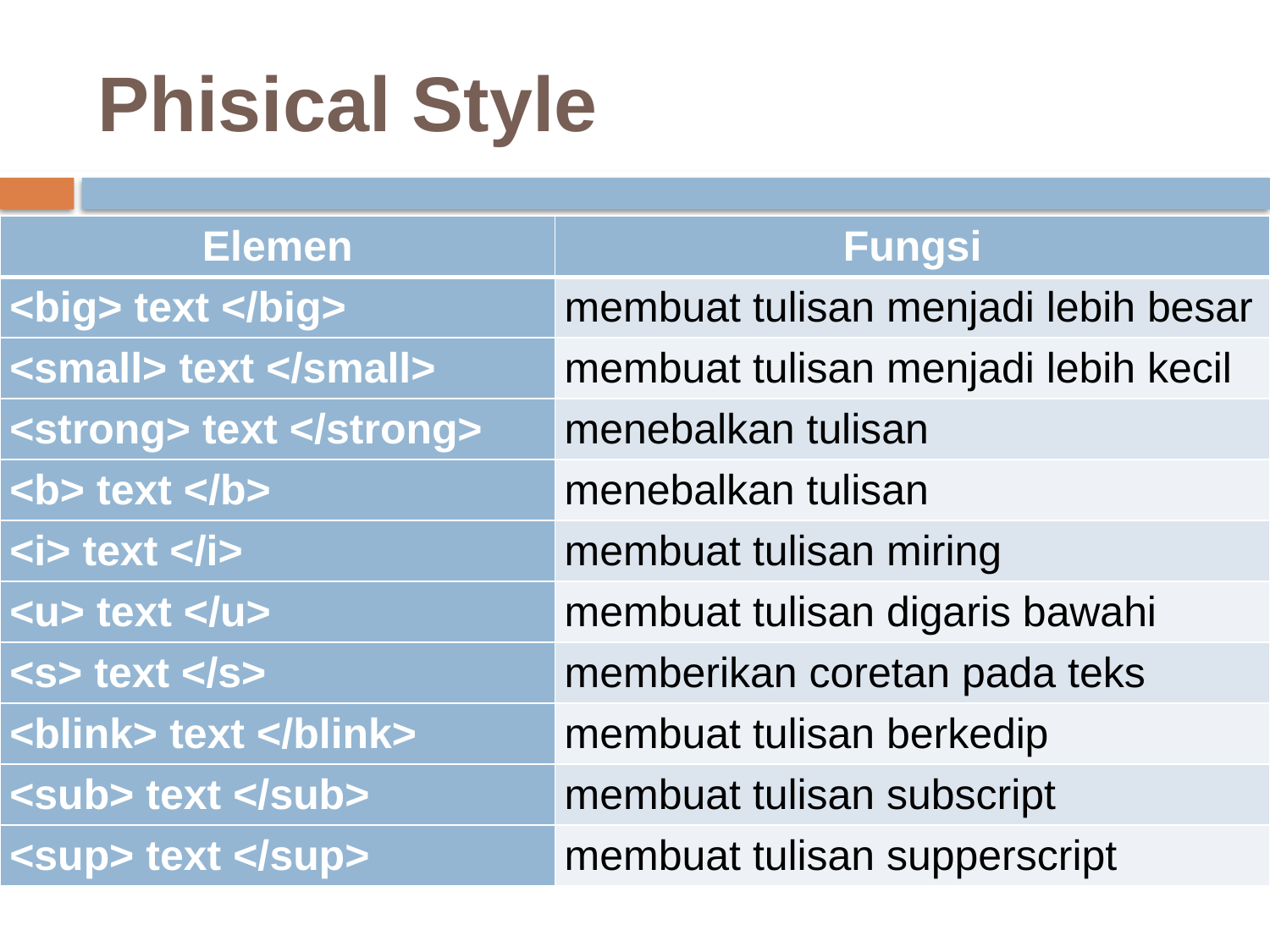

# Phisical Style
| Elemen | Fungsi |
| --- | --- |
| <big> text </big> | membuat tulisan menjadi lebih besar |
| <small> text </small> | membuat tulisan menjadi lebih kecil |
| <strong> text </strong> | menebalkan tulisan |
| <b> text </b> | menebalkan tulisan |
| <i> text </i> | membuat tulisan miring |
| <u> text </u> | membuat tulisan digaris bawahi |
| <s> text </s> | memberikan coretan pada teks |
| <blink> text </blink> | membuat tulisan berkedip |
| <sub> text </sub> | membuat tulisan subscript |
| <sup> text </sup> | membuat tulisan supperscript |